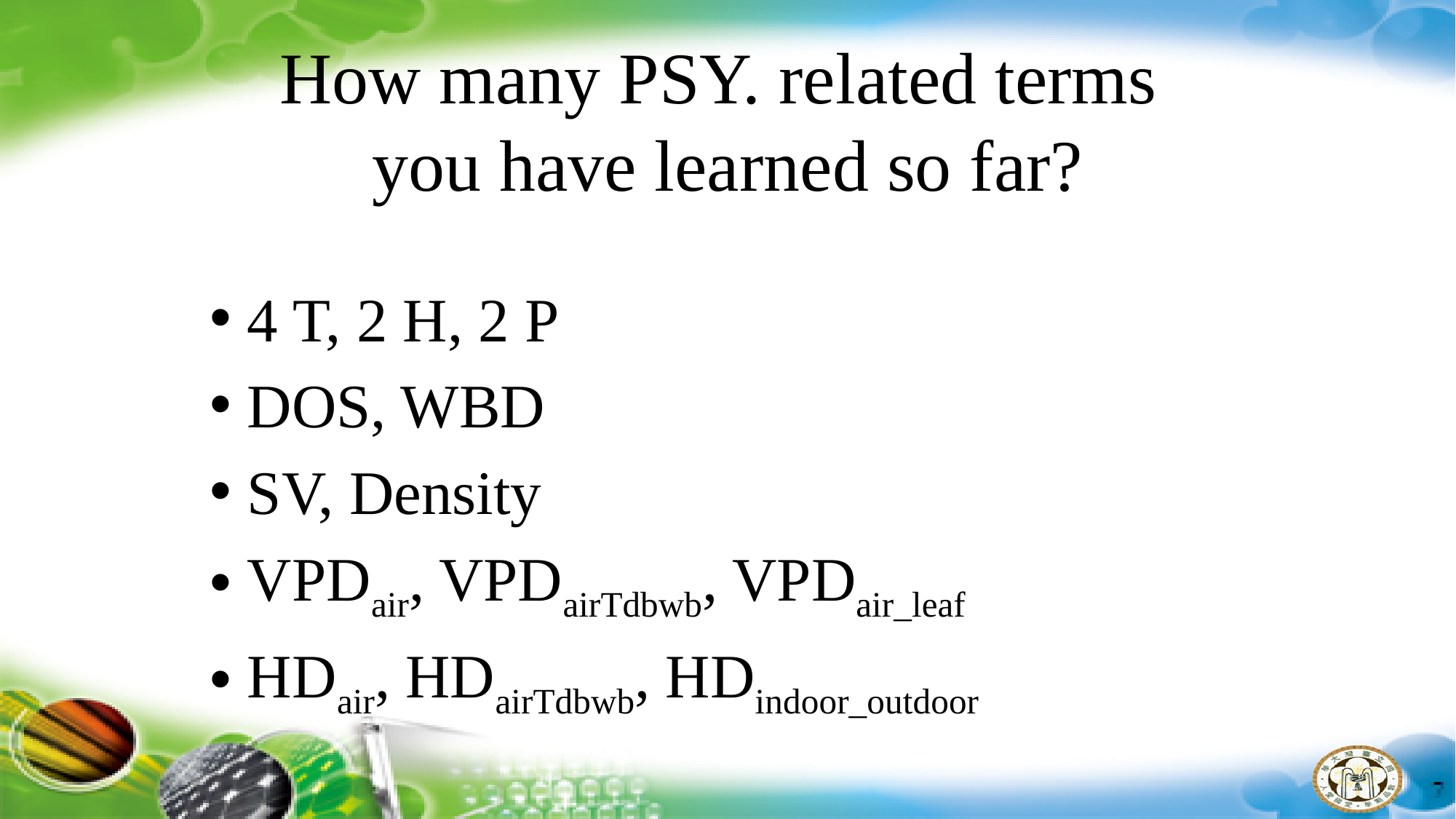

# How many PSY. related terms you have learned so far?
4 T, 2 H, 2 P
DOS, WBD
SV, Density
VPDair, VPDairTdbwb, VPDair_leaf
HDair, HDairTdbwb, HDindoor_outdoor